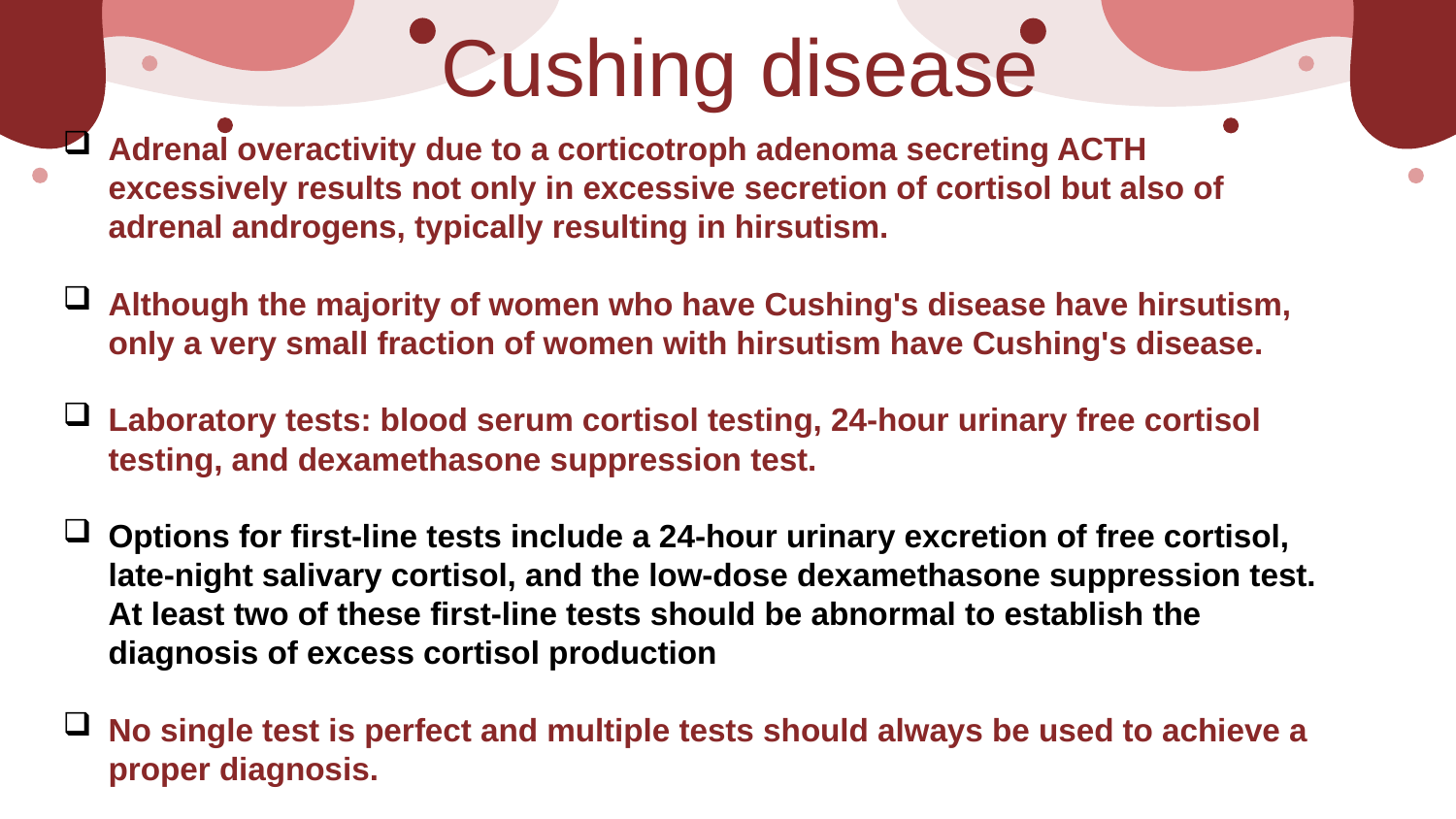

Cushing disease
Adrenal overactivity due to a corticotroph adenoma secreting ACTH excessively results not only in excessive secretion of cortisol but also of adrenal androgens, typically resulting in hirsutism.

Although the majority of women who have Cushing's disease have hirsutism, only a very small fraction of women with hirsutism have Cushing's disease.

Laboratory tests: blood serum cortisol testing, 24-hour urinary free cortisol testing, and dexamethasone suppression test.

Options for first-line tests include a 24-hour urinary excretion of free cortisol, late-night salivary cortisol, and the low-dose dexamethasone suppression test. At least two of these first-line tests should be abnormal to establish the diagnosis of excess cortisol production

No single test is perfect and multiple tests should always be used to achieve a proper diagnosis.